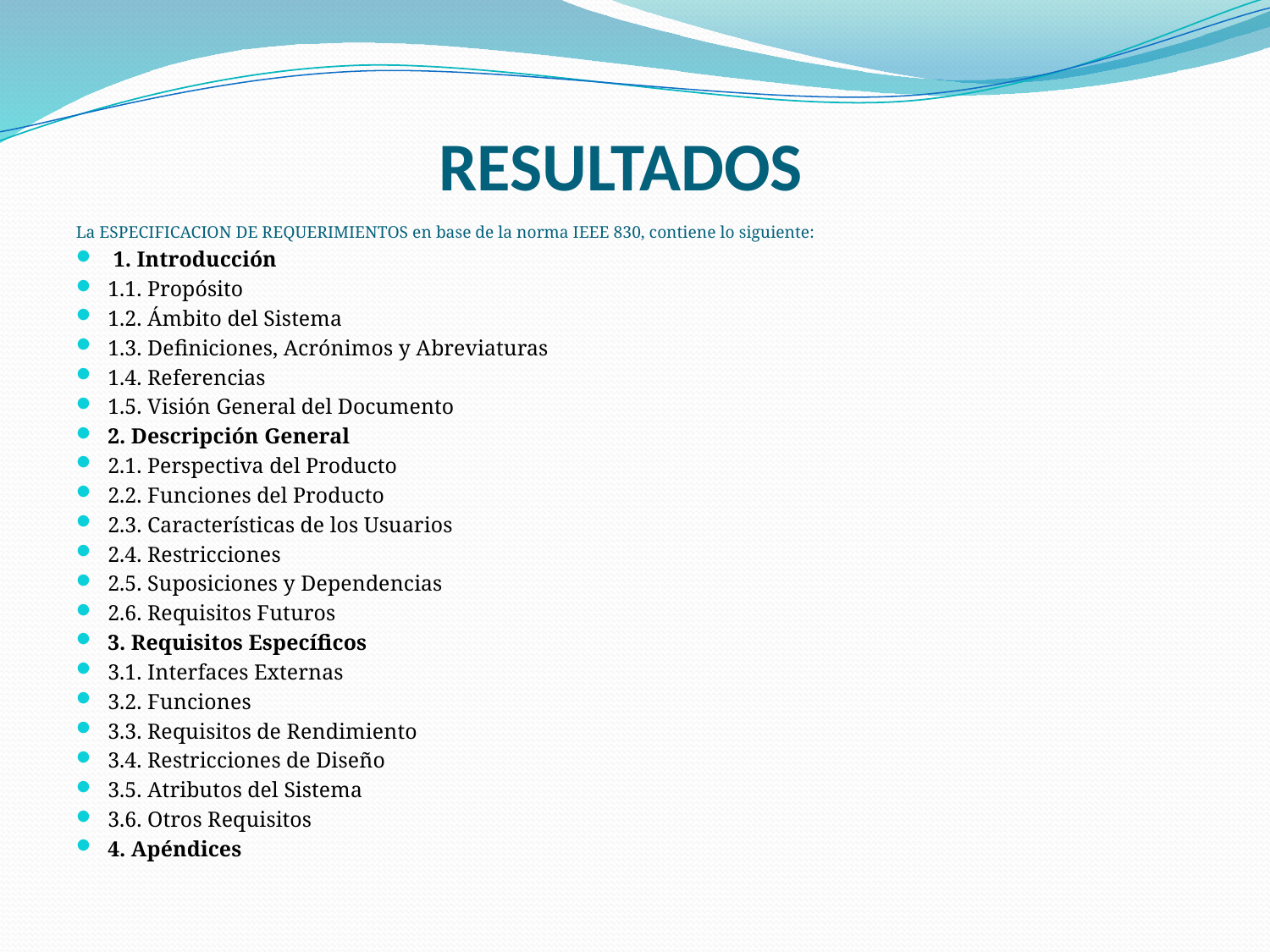

# resultados
La ESPECIFICACION DE REQUERIMIENTOS en base de la norma IEEE 830, contiene lo siguiente:
 1. Introducción
1.1. Propósito
1.2. Ámbito del Sistema
1.3. Definiciones, Acrónimos y Abreviaturas
1.4. Referencias
1.5. Visión General del Documento
2. Descripción General
2.1. Perspectiva del Producto
2.2. Funciones del Producto
2.3. Características de los Usuarios
2.4. Restricciones
2.5. Suposiciones y Dependencias
2.6. Requisitos Futuros
3. Requisitos Específicos
3.1. Interfaces Externas
3.2. Funciones
3.3. Requisitos de Rendimiento
3.4. Restricciones de Diseño
3.5. Atributos del Sistema
3.6. Otros Requisitos
4. Apéndices